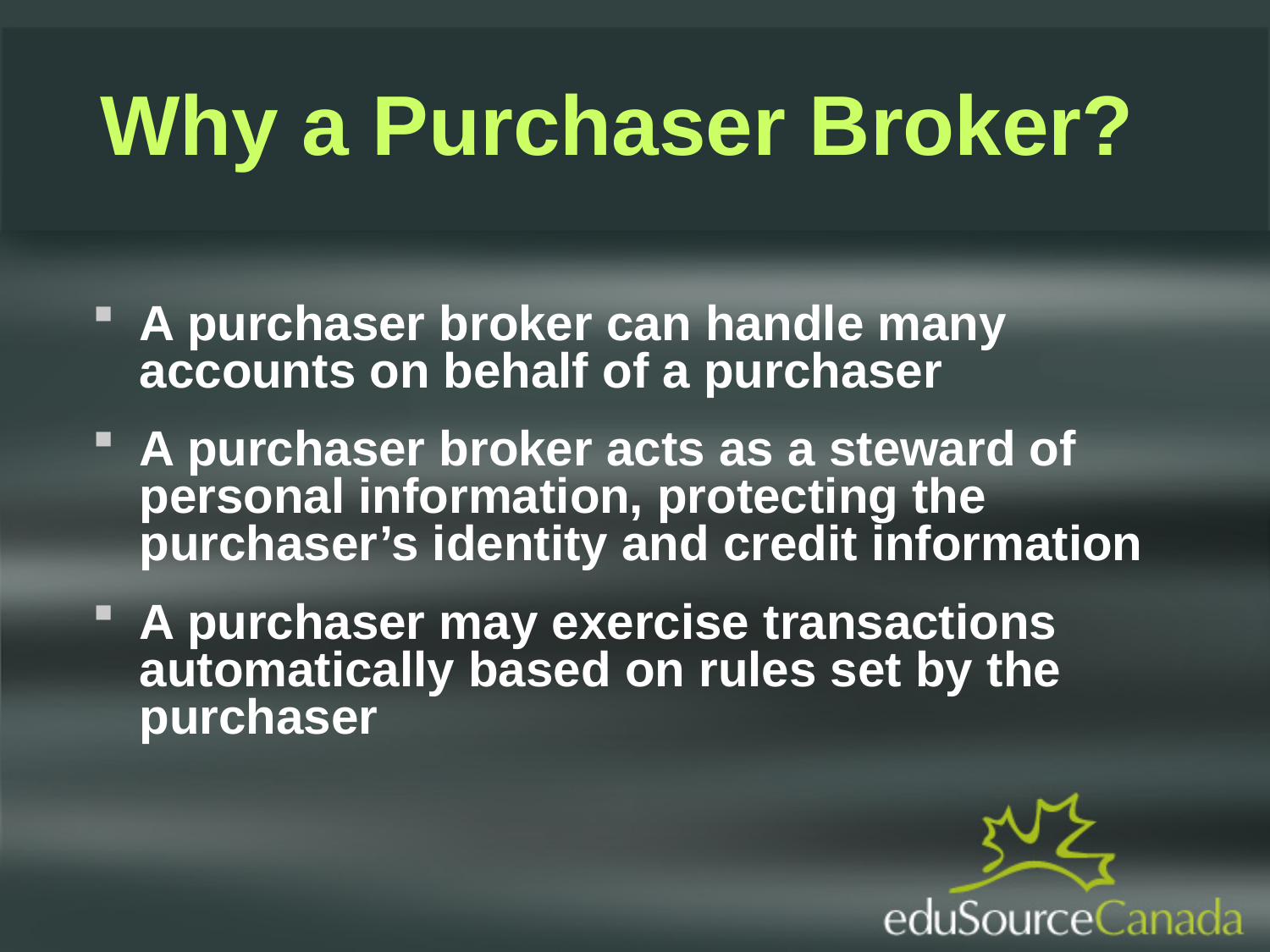

Why a Purchaser Broker?
A purchaser broker can handle many accounts on behalf of a purchaser
A purchaser broker acts as a steward of personal information, protecting the purchaser’s identity and credit information
A purchaser may exercise transactions automatically based on rules set by the purchaser